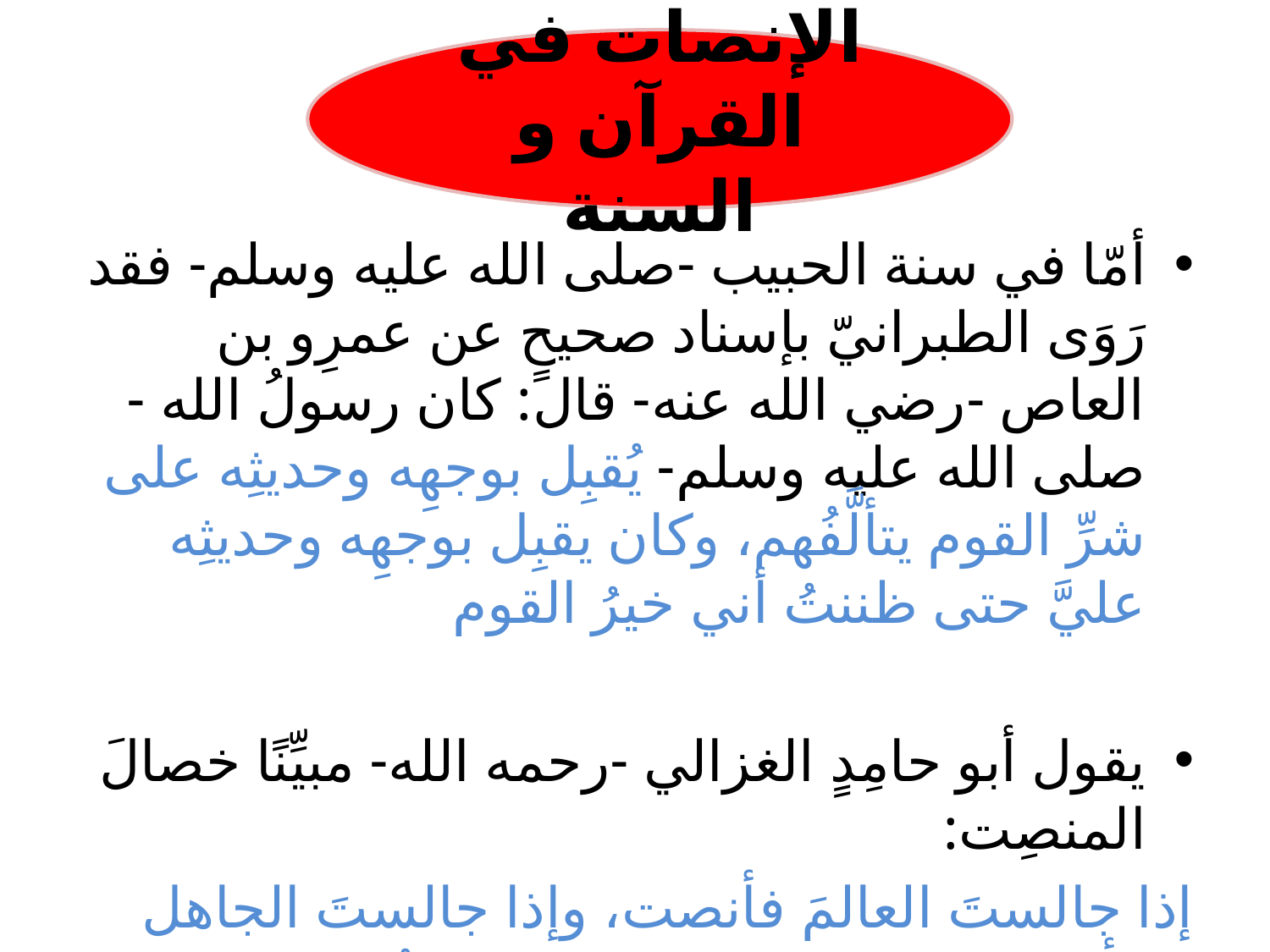

الإنصات في القرآن و السنة
# أنصت للمتحدث
أمّا في سنة الحبيب -صلى الله عليه وسلم- فقد رَوَى الطبرانيّ بإسناد صحيحٍ عن عمرِو بن العاص -رضي الله عنه- قال: كان رسولُ الله -صلى الله عليه وسلم- يُقبِل بوجهِه وحديثِه على شرِّ القوم يتألَّفُهم، وكان يقبِل بوجهِه وحديثِه عليَّ حتى ظننتُ أني خيرُ القوم

يقول أبو حامِدٍ الغزالي -رحمه الله- مبيِّنًا خصالَ المنصِت:
إذا جالستَ العالمَ فأنصت، وإذا جالستَ الجاهل فأنصِت، ففي إنصاتِك للعالم زيادةُ علم، وفي إنصاتك للجاهل زيادة حِلم